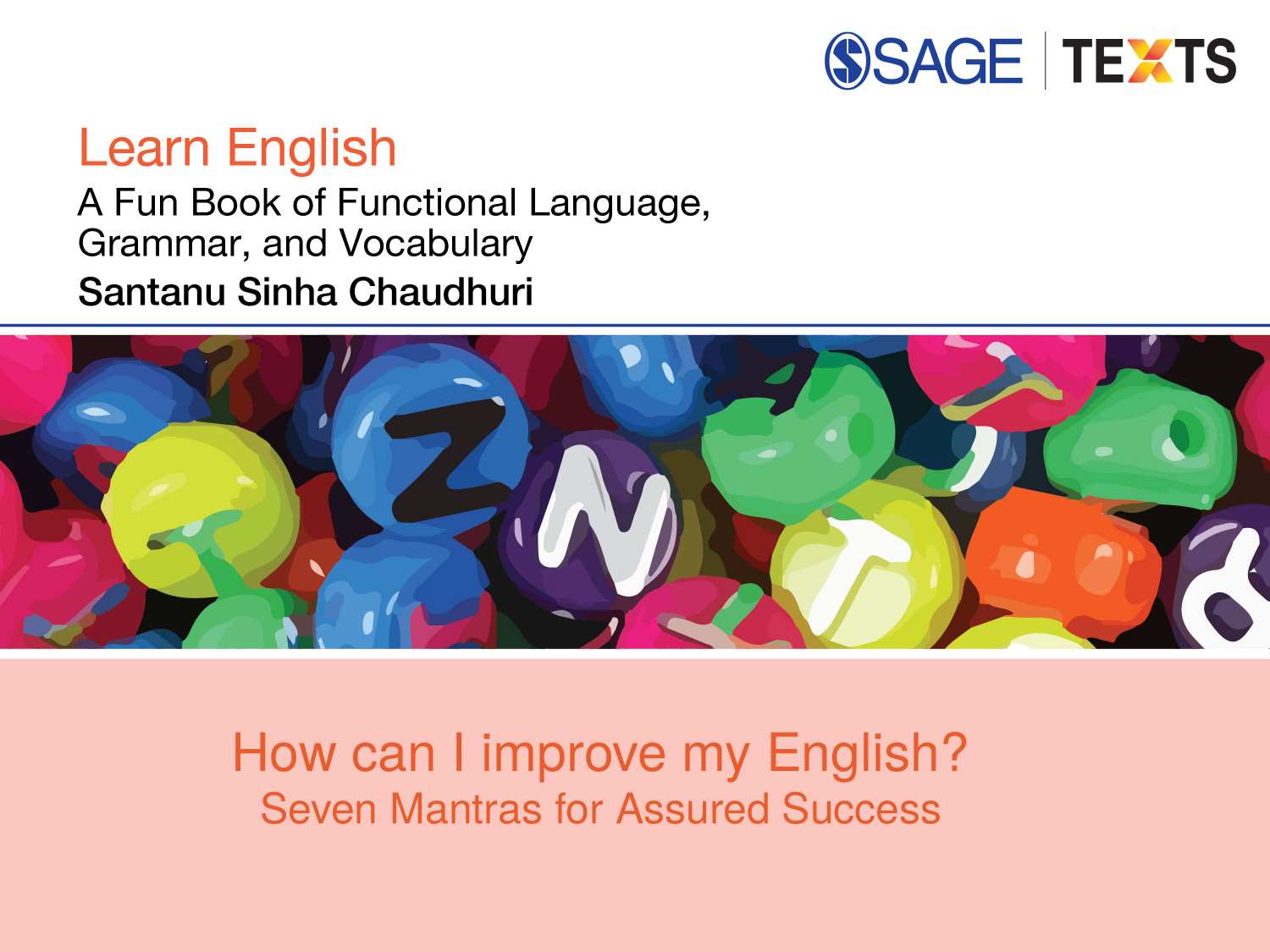

# How can I improve my English? Seven Mantras for Assured Success